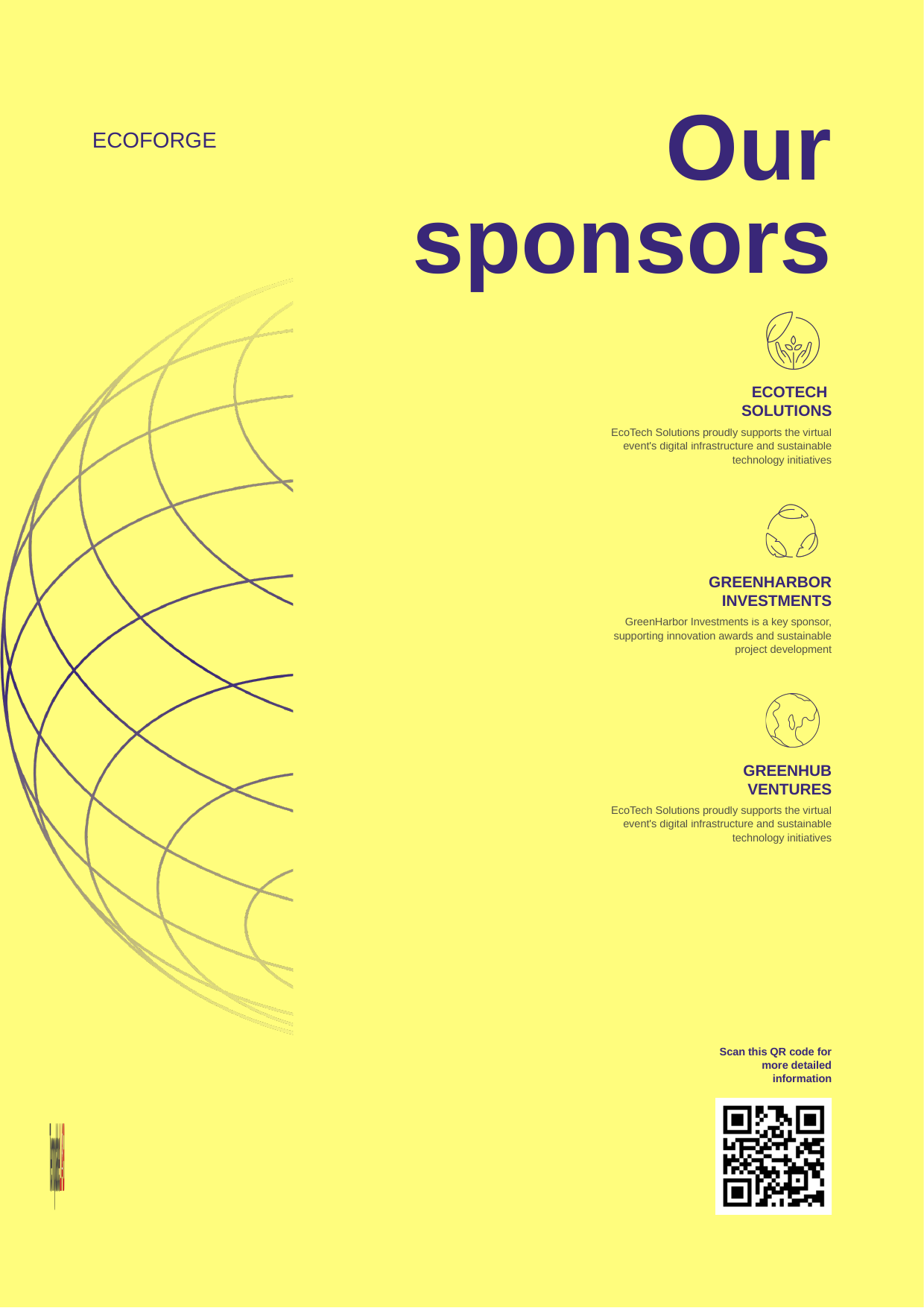

Our sponsors
ECOFORGE

ECOTECH
SOLUTIONS
EcoTech Solutions proudly supports the virtual event's digital infrastructure and sustainable technology initiatives

GREENHARBOR INVESTMENTS
GreenHarbor Investments is a key sponsor, supporting innovation awards and sustainable project development

GREENHUB VENTURES
EcoTech Solutions proudly supports the virtual event's digital infrastructure and sustainable technology initiatives
Scan this QR code for more detailed information